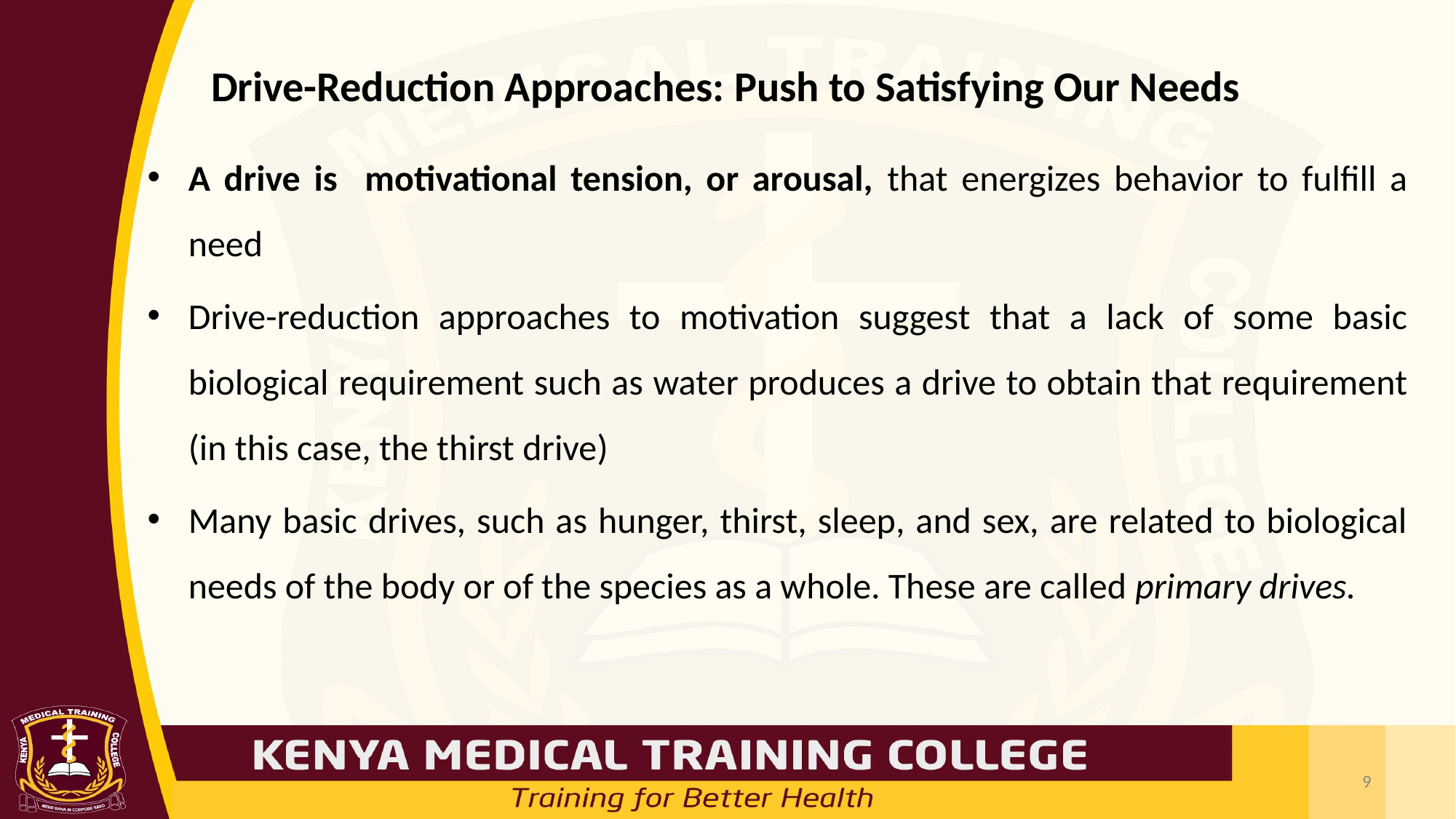

# Drive-Reduction Approaches: Push to Satisfying Our Needs
A drive is  motivational tension, or arousal, that energizes behavior to fulfill a need
Drive-reduction approaches to motivation suggest that a lack of some basic biological requirement such as water produces a drive to obtain that requirement (in this case, the thirst drive)
Many basic drives, such as hunger, thirst, sleep, and sex, are related to biological needs of the body or of the species as a whole. These are called primary drives.
9